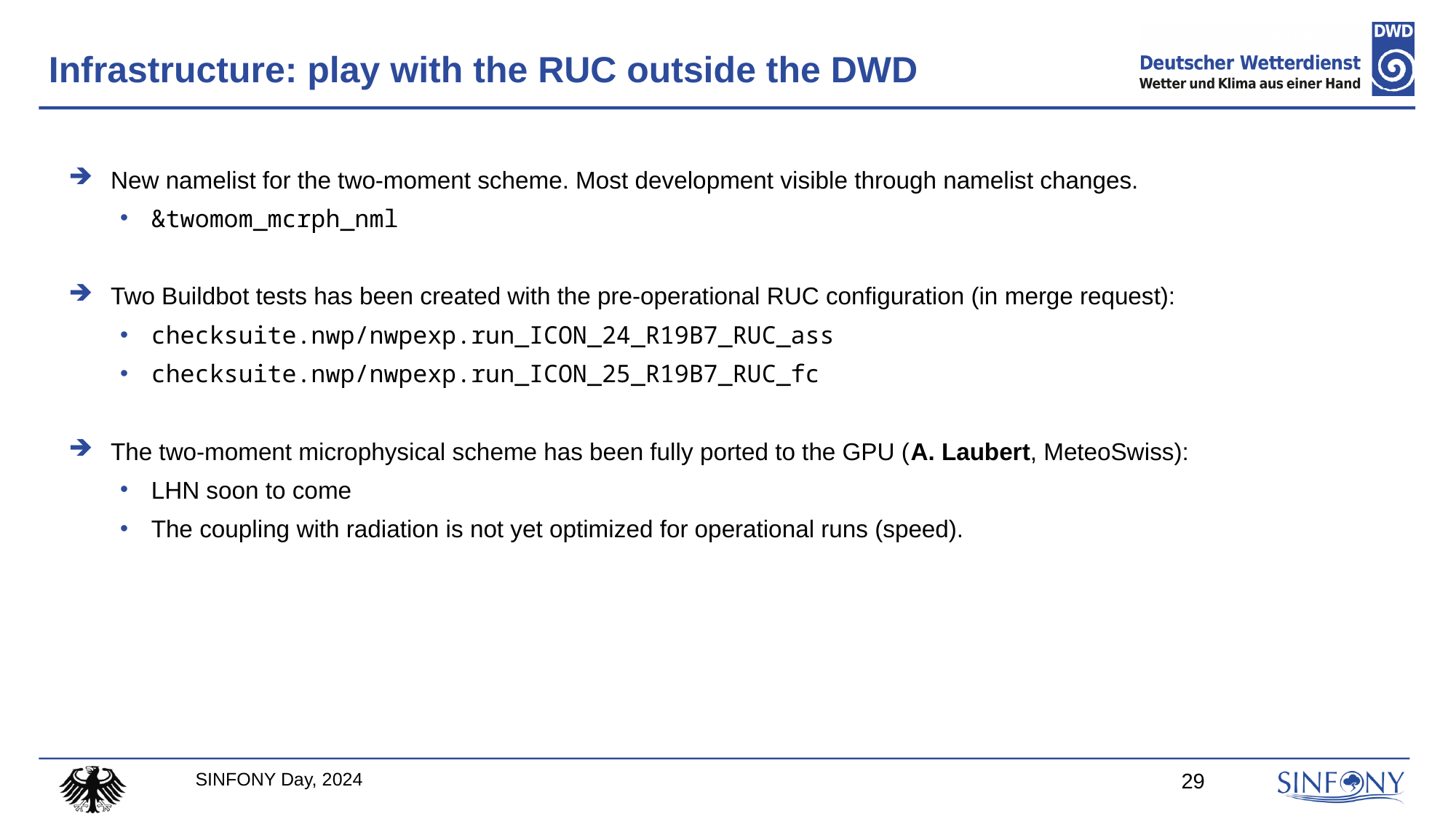

# Infrastructure: play with the RUC outside the DWD

New namelist for the two-moment scheme. Most development visible through namelist changes.
&twomom_mcrph_nml

Two Buildbot tests has been created with the pre-operational RUC configuration (in merge request):
checksuite.nwp/nwpexp.run_ICON_24_R19B7_RUC_ass
checksuite.nwp/nwpexp.run_ICON_25_R19B7_RUC_fc

The two-moment microphysical scheme has been fully ported to the GPU (A. Laubert, MeteoSwiss):
LHN soon to come
The coupling with radiation is not yet optimized for operational runs (speed).

SINFONY Day, 2024
29